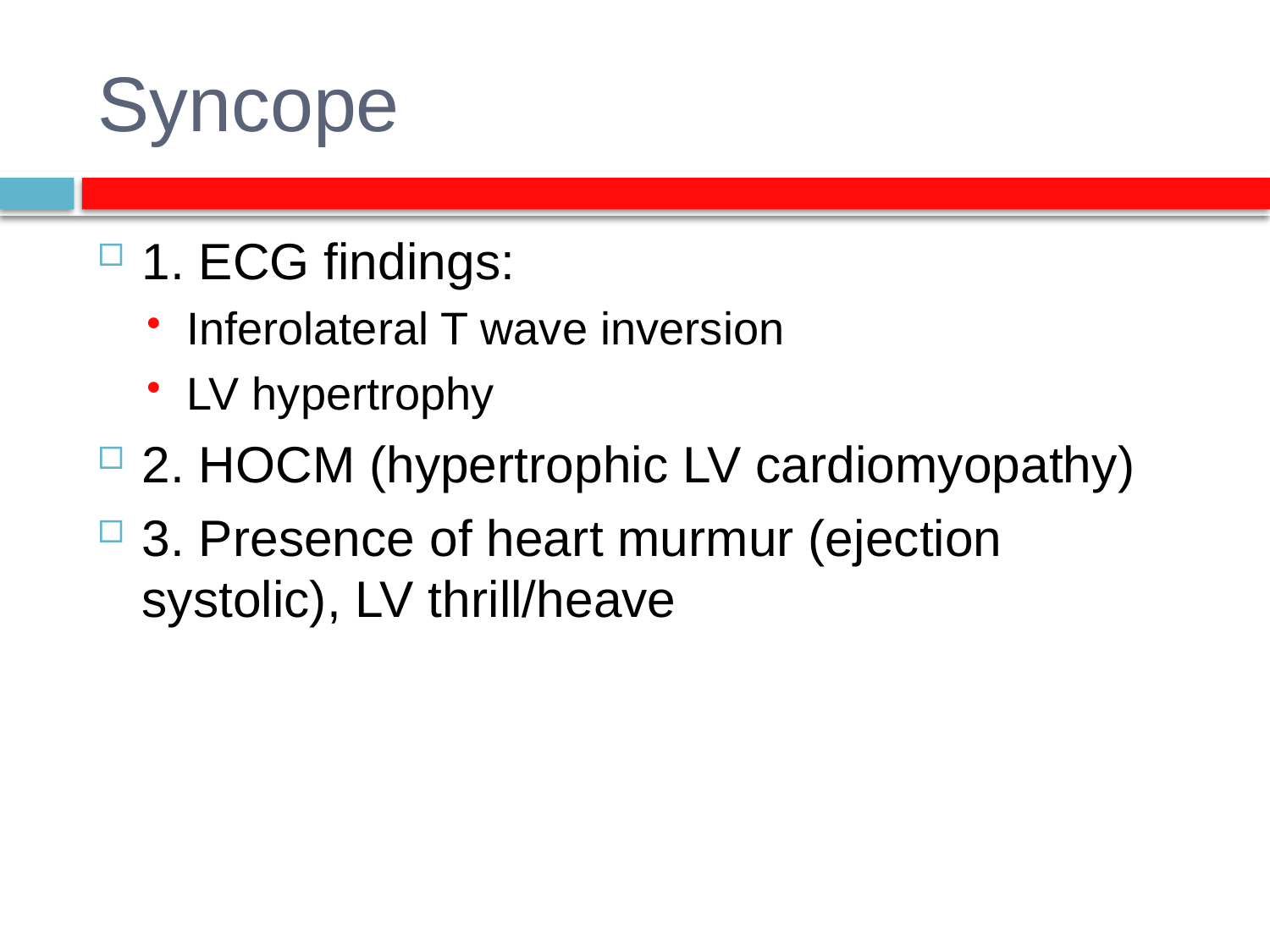

# Syncope
1. ECG findings:
Inferolateral T wave inversion
LV hypertrophy
2. HOCM (hypertrophic LV cardiomyopathy)
3. Presence of heart murmur (ejection systolic), LV thrill/heave